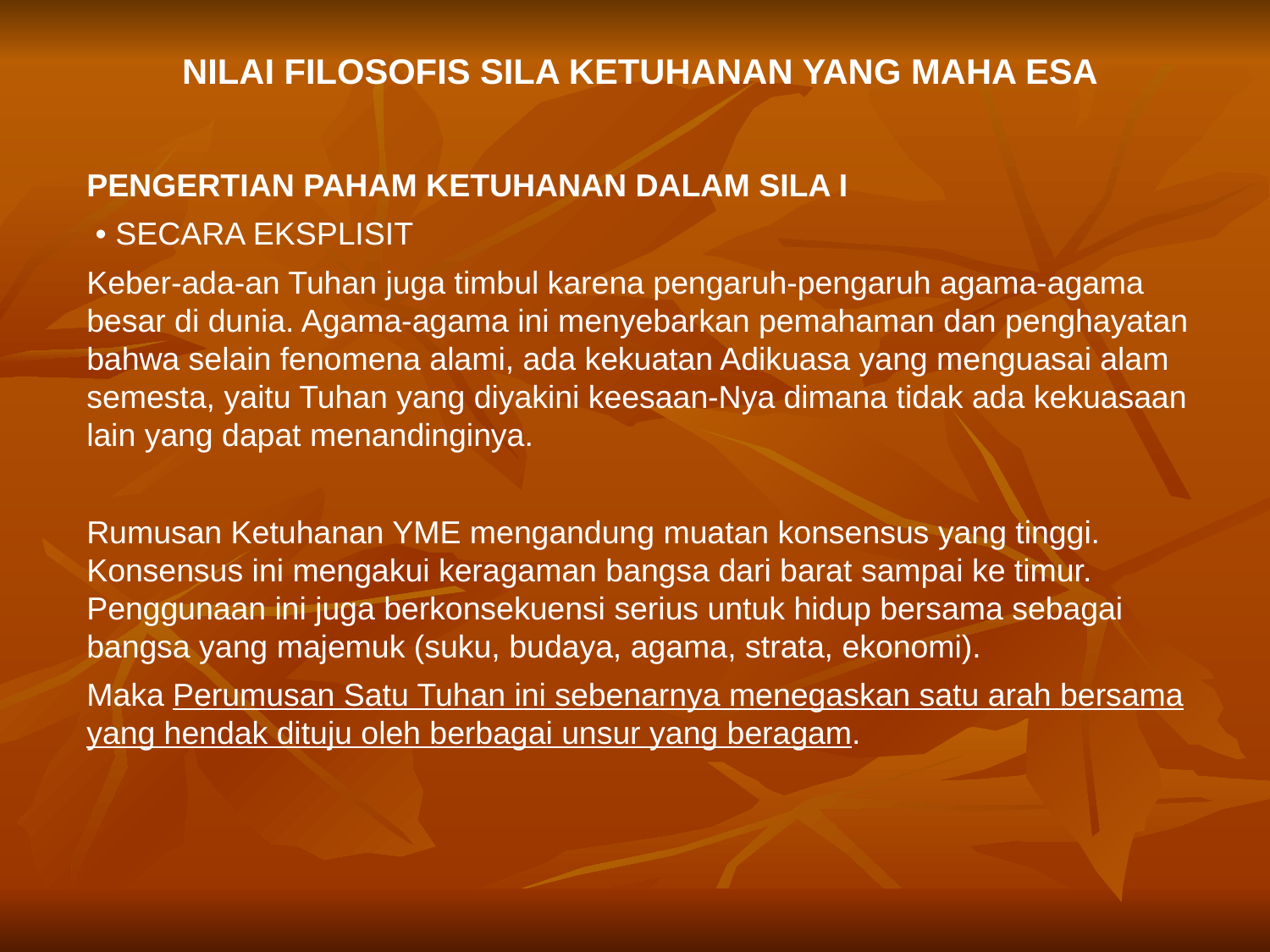

NILAI FILOSOFIS SILA KETUHANAN YANG MAHA ESA

PENGERTIAN PAHAM KETUHANAN DALAM SILA I
 • SECARA EKSPLISIT
Keber-ada-an Tuhan juga timbul karena pengaruh-pengaruh agama-agama besar di dunia. Agama-agama ini menyebarkan pemahaman dan penghayatan bahwa selain fenomena alami, ada kekuatan Adikuasa yang menguasai alam semesta, yaitu Tuhan yang diyakini keesaan-Nya dimana tidak ada kekuasaan lain yang dapat menandinginya.

Rumusan Ketuhanan YME mengandung muatan konsensus yang tinggi. Konsensus ini mengakui keragaman bangsa dari barat sampai ke timur. Penggunaan ini juga berkonsekuensi serius untuk hidup bersama sebagai bangsa yang majemuk (suku, budaya, agama, strata, ekonomi).
Maka Perumusan Satu Tuhan ini sebenarnya menegaskan satu arah bersama yang hendak dituju oleh berbagai unsur yang beragam.